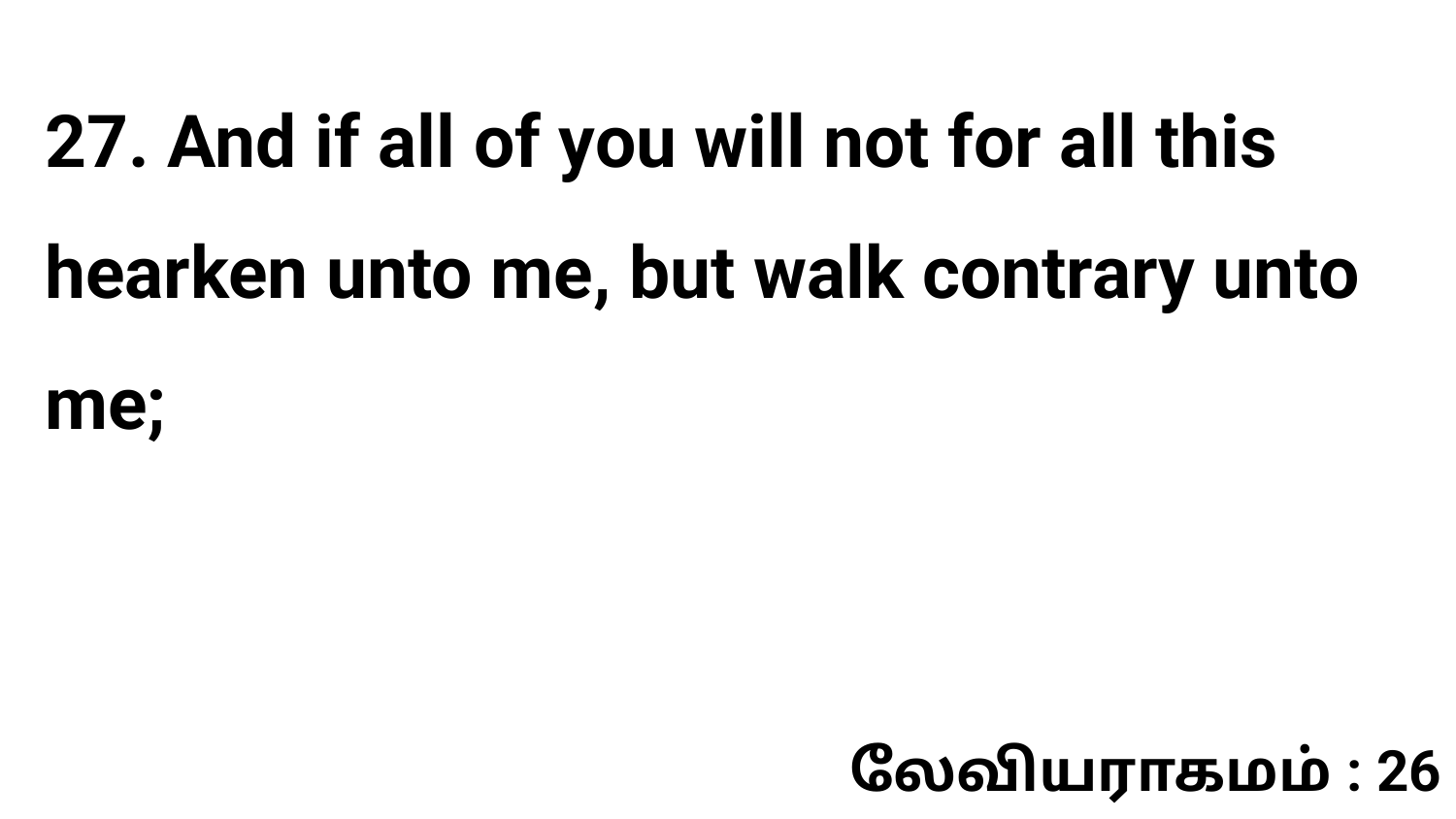

27. And if all of you will not for all this hearken unto me, but walk contrary unto me;
லேவியராகமம் : 26